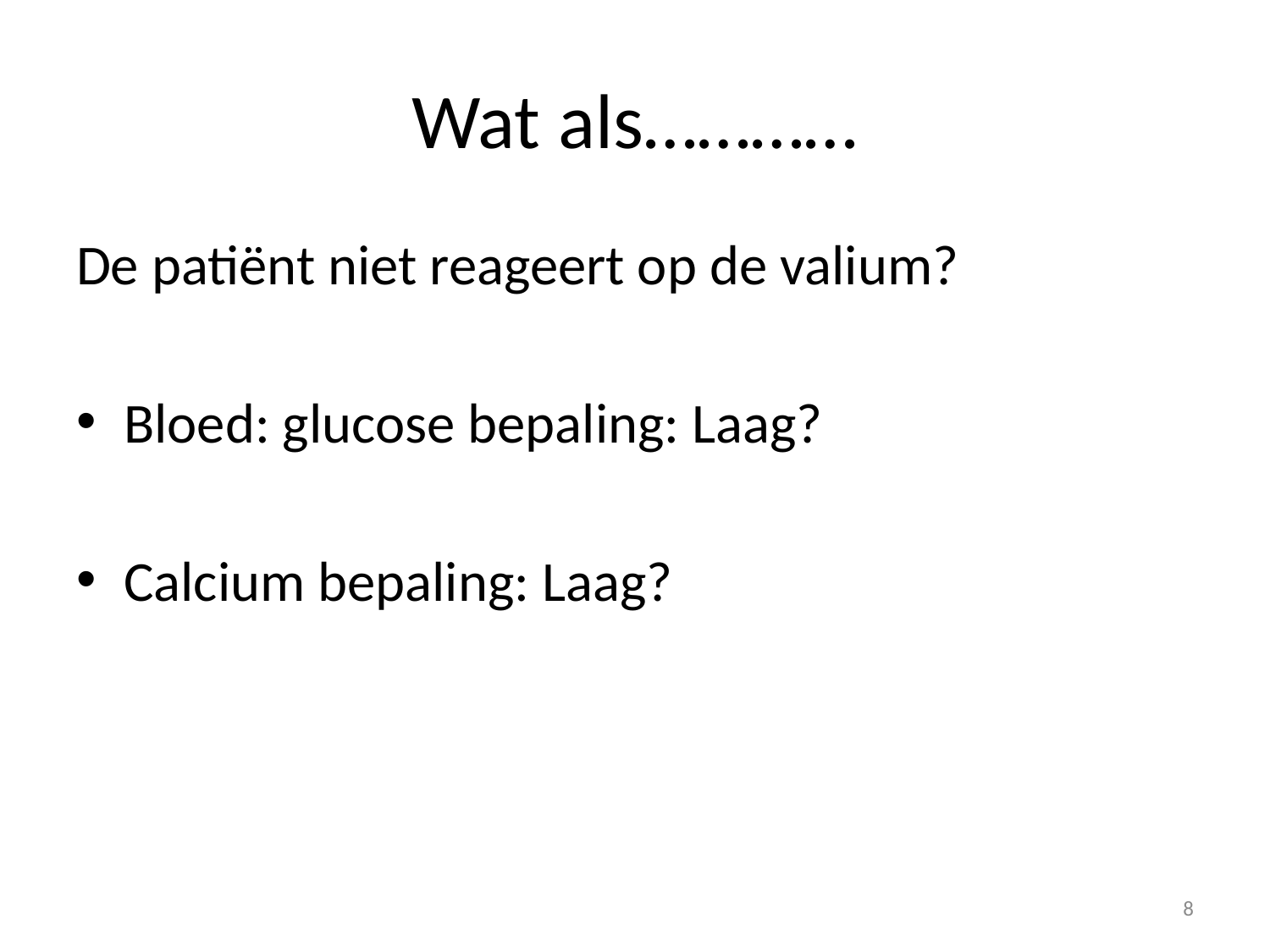

# Wat als…………
De patiënt niet reageert op de valium?

Bloed: glucose bepaling: Laag?

Calcium bepaling: Laag?
8